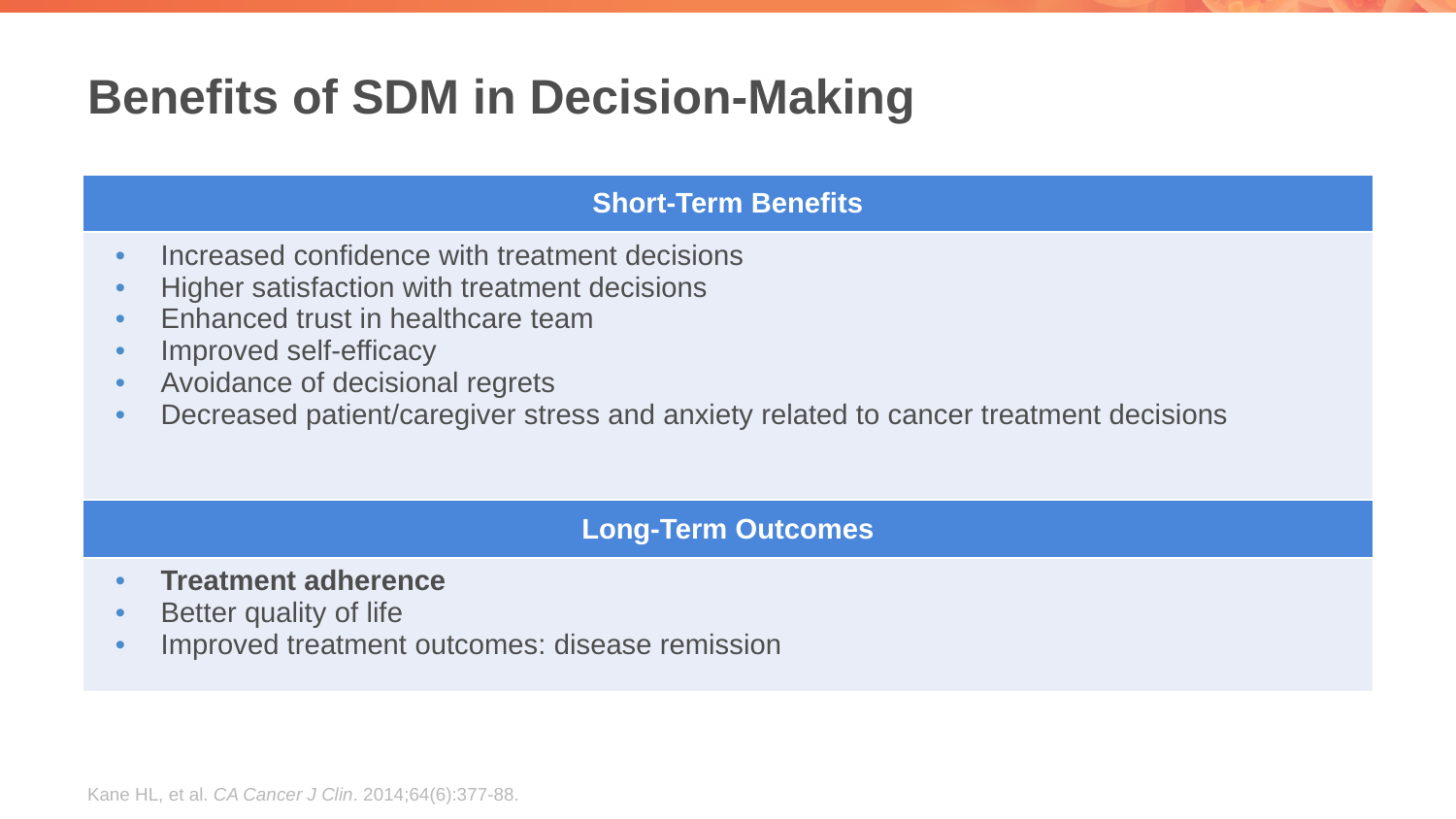

# Benefits of SDM in Decision-Making
| Short-Term Benefits |
| --- |
| Increased confidence with treatment decisions Higher satisfaction with treatment decisions Enhanced trust in healthcare team Improved self-efficacy Avoidance of decisional regrets Decreased patient/caregiver stress and anxiety related to cancer treatment decisions |
| Long-Term Outcomes |
| Treatment adherence Better quality of life Improved treatment outcomes: disease remission |
Kane HL, et al. CA Cancer J Clin. 2014;64(6):377-88.